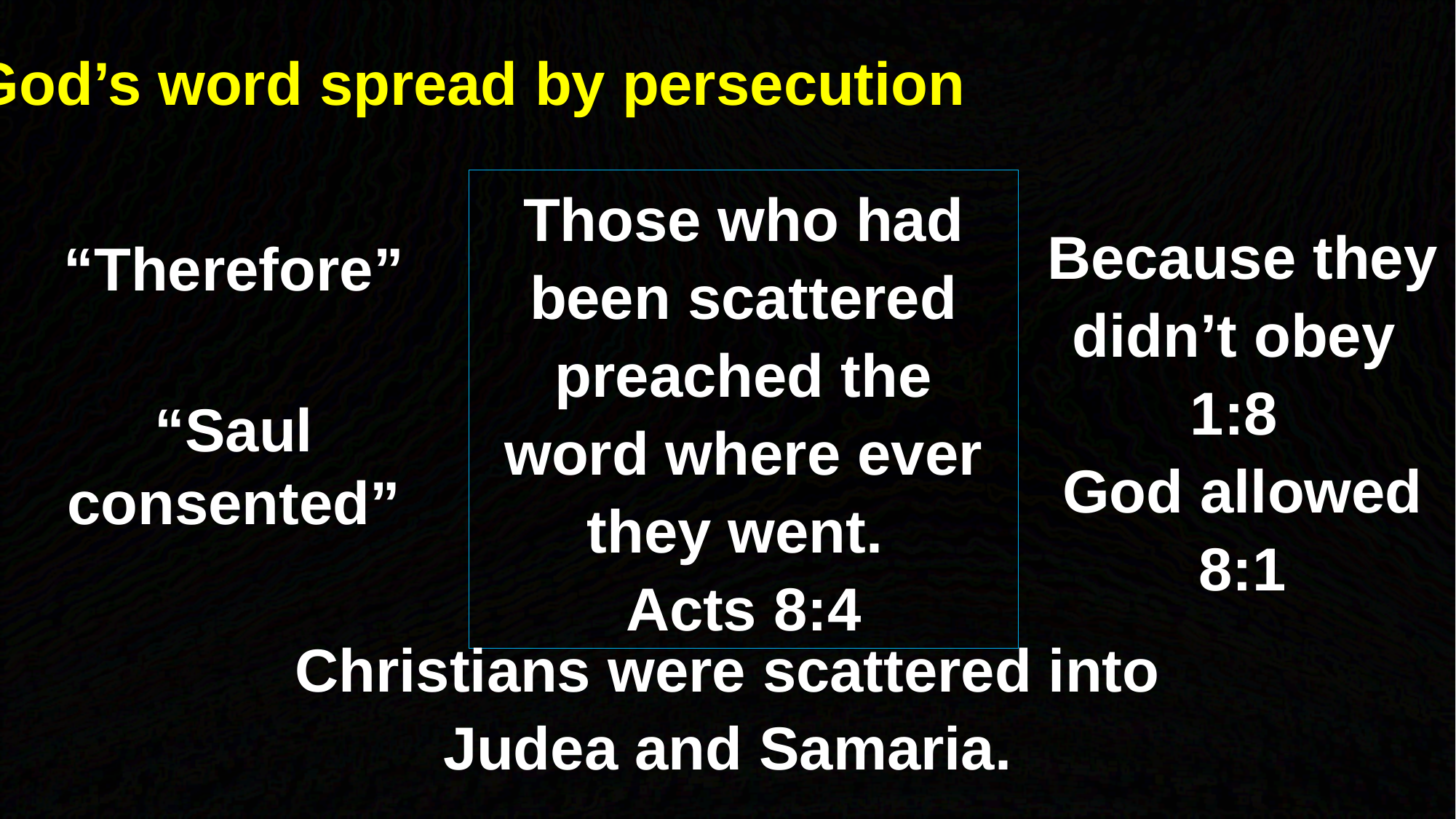

God’s word spread by persecution
Those who had been scattered preached the word where ever they went.
Acts 8:4
Because they didn’t obey
1:8
God allowed 8:1
“Therefore”
“Saul
consented”
Christians were scattered into
Judea and Samaria.